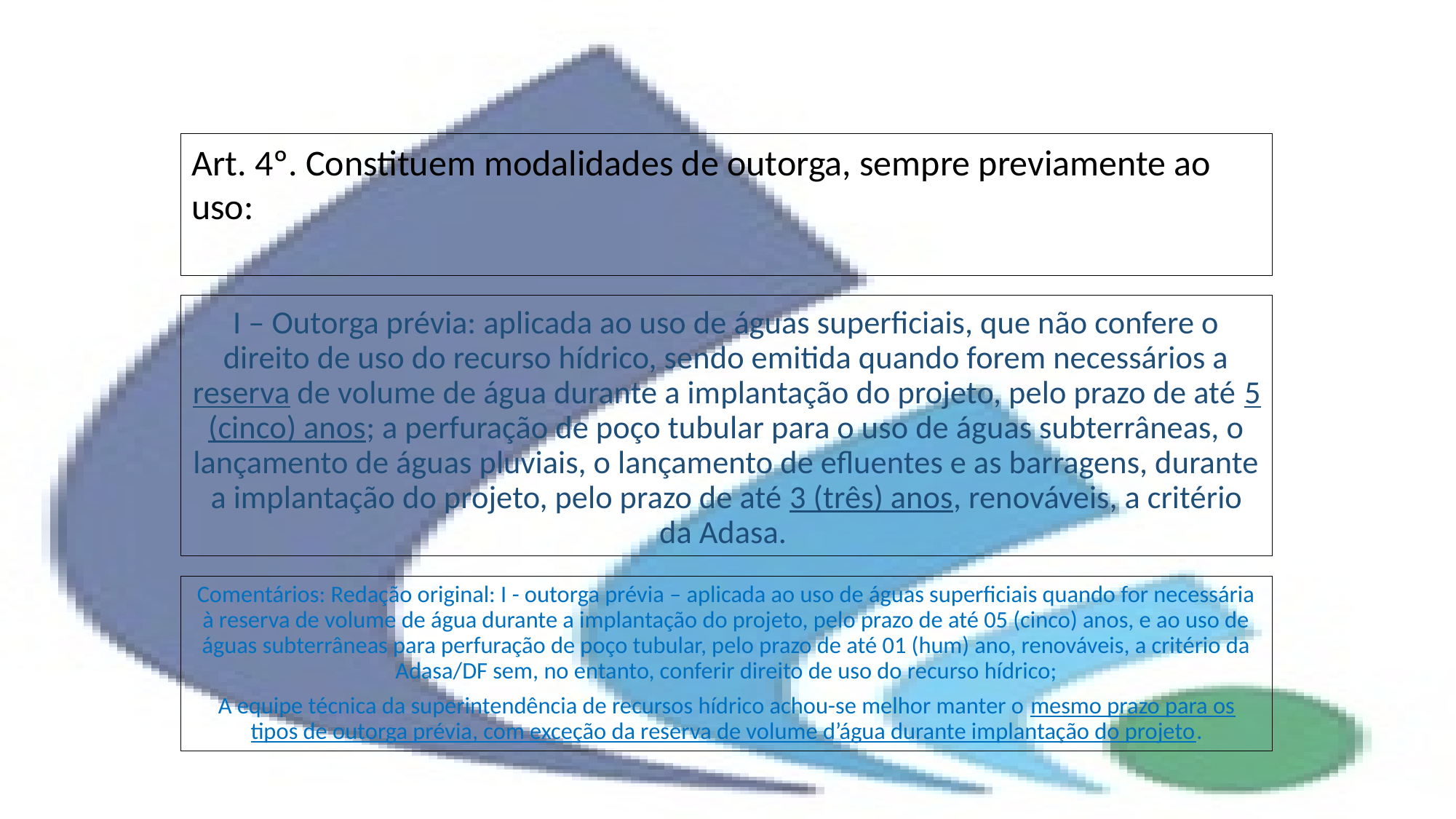

Art. 4º. Constituem modalidades de outorga, sempre previamente ao uso:

# I – Outorga prévia: aplicada ao uso de águas superficiais, que não confere o direito de uso do recurso hídrico, sendo emitida quando forem necessários a reserva de volume de água durante a implantação do projeto, pelo prazo de até 5 (cinco) anos; a perfuração de poço tubular para o uso de águas subterrâneas, o lançamento de águas pluviais, o lançamento de efluentes e as barragens, durante a implantação do projeto, pelo prazo de até 3 (três) anos, renováveis, a critério da Adasa.
Comentários: Redação original: I - outorga prévia – aplicada ao uso de águas superficiais quando for necessária à reserva de volume de água durante a implantação do projeto, pelo prazo de até 05 (cinco) anos, e ao uso de águas subterrâneas para perfuração de poço tubular, pelo prazo de até 01 (hum) ano, renováveis, a critério da Adasa/DF sem, no entanto, conferir direito de uso do recurso hídrico;
A equipe técnica da superintendência de recursos hídrico achou-se melhor manter o mesmo prazo para os tipos de outorga prévia, com exceção da reserva de volume d’água durante implantação do projeto.